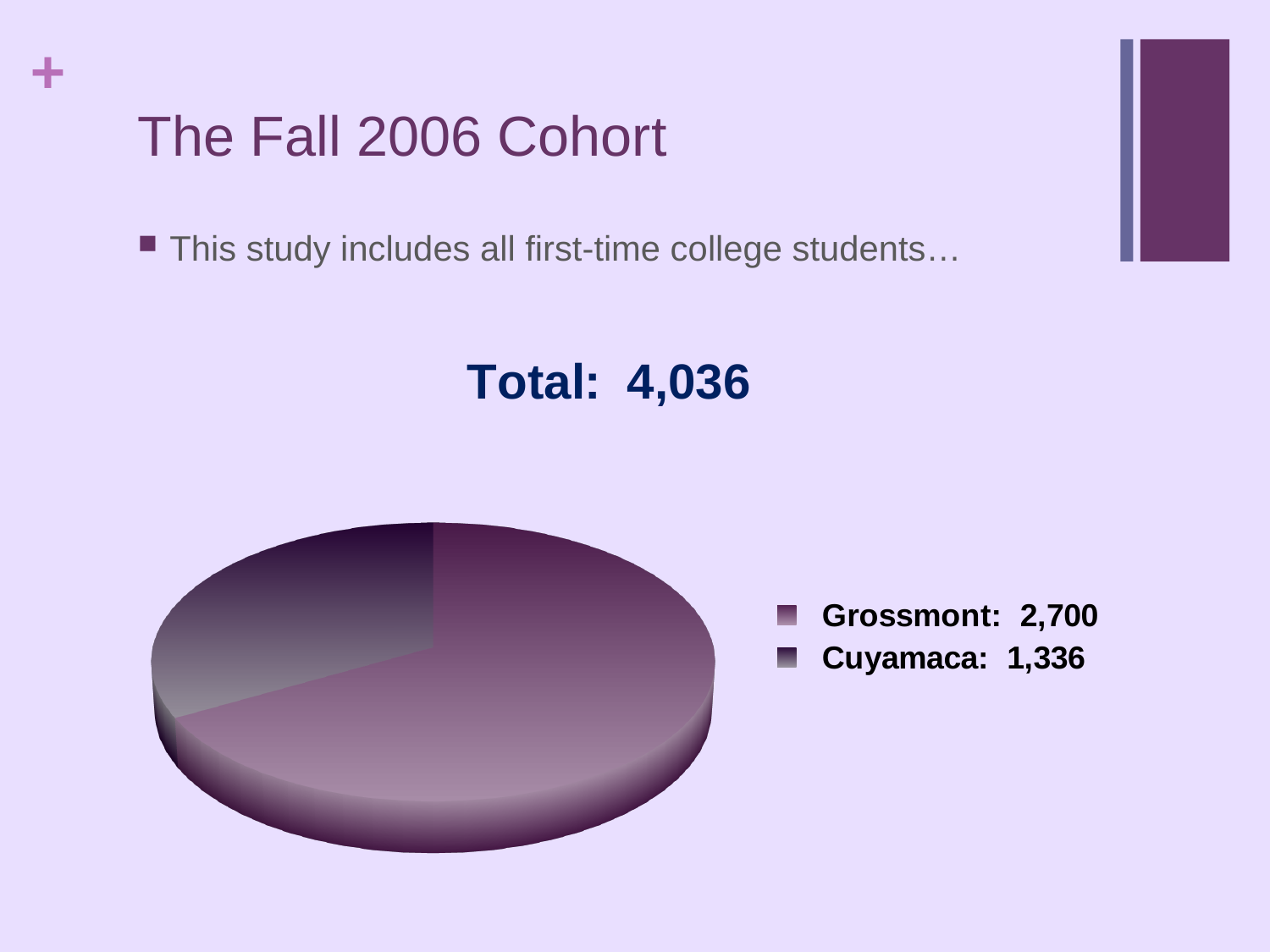

# The Fall 2006 Cohort
This study includes all first-time college students…

[unsupported chart]